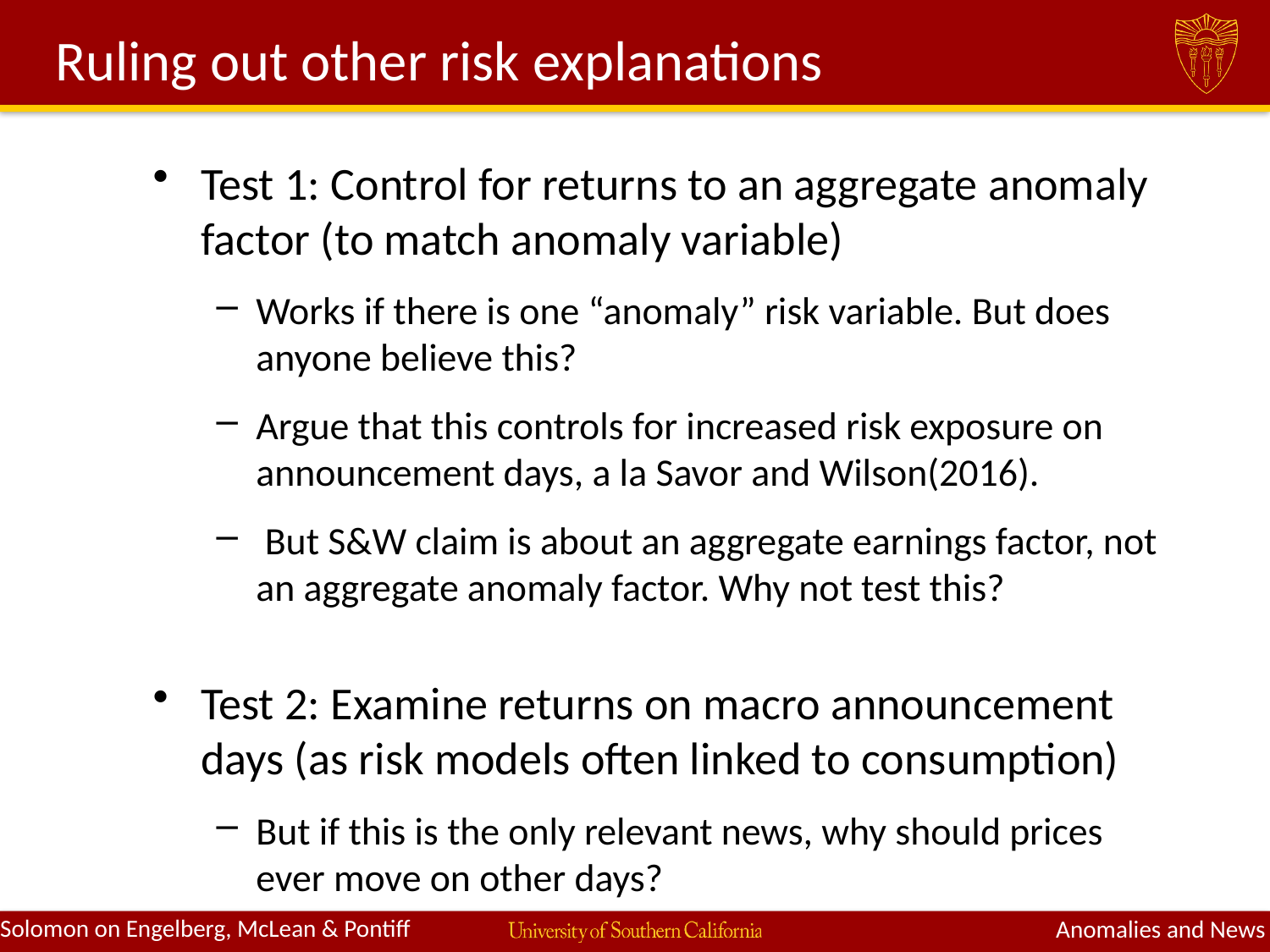

# Ruling out other risk explanations
Test 1: Control for returns to an aggregate anomaly factor (to match anomaly variable)
Works if there is one “anomaly” risk variable. But does anyone believe this?
Argue that this controls for increased risk exposure on announcement days, a la Savor and Wilson(2016).
 But S&W claim is about an aggregate earnings factor, not an aggregate anomaly factor. Why not test this?

Test 2: Examine returns on macro announcement days (as risk models often linked to consumption)
But if this is the only relevant news, why should prices ever move on other days?